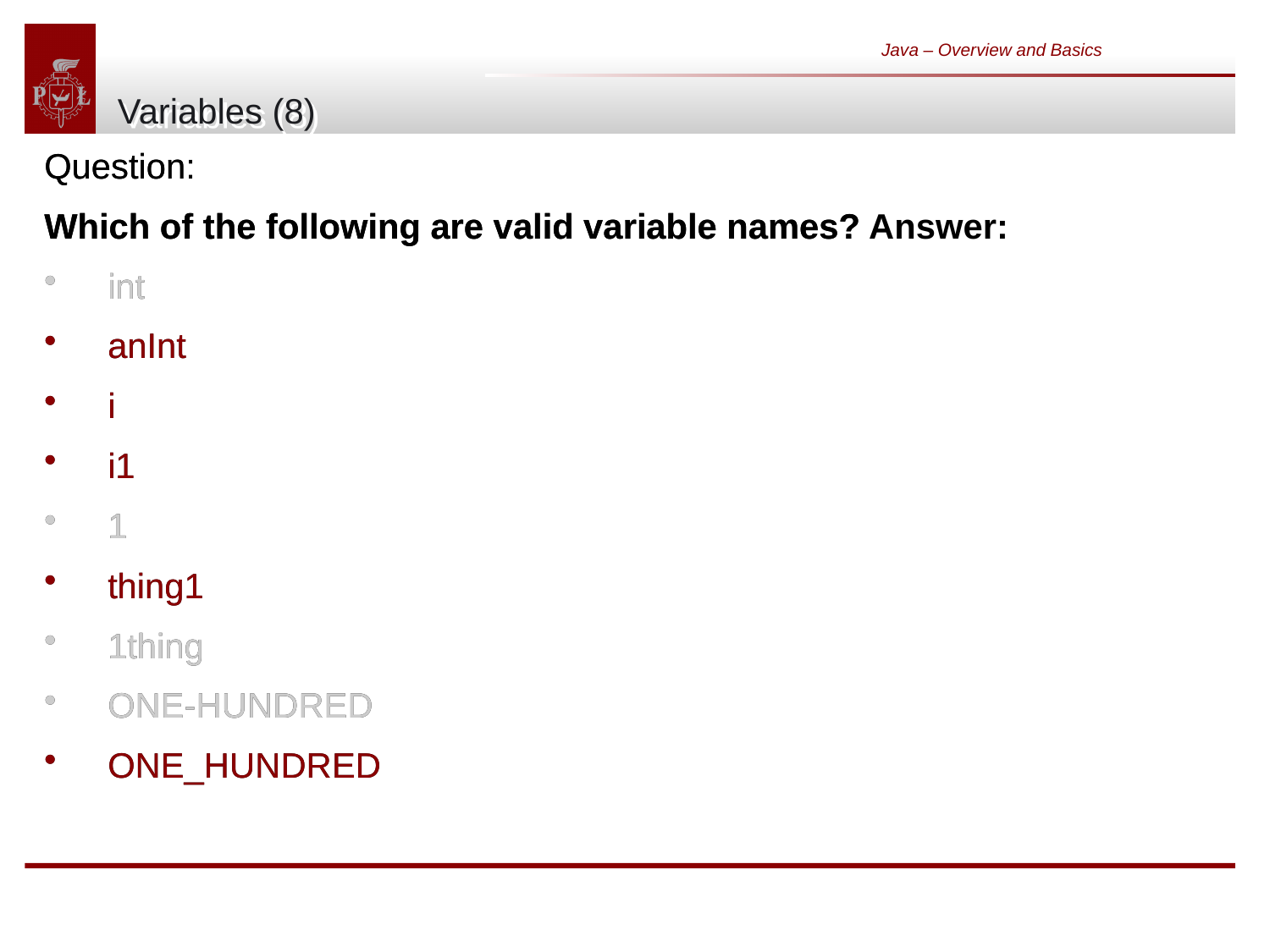

Java – Overview and Basics
# Variables (8)
Question:
Which of the following are valid variable names?
int
anInt
i
i1
1
thing1
1thing
ONE-HUNDRED
ONE_HUNDRED

Question:
Which of the following are valid variable names? Answer:
int
anInt
i
i1
1
thing1
1thing
ONE-HUNDRED
ONE_HUNDRED